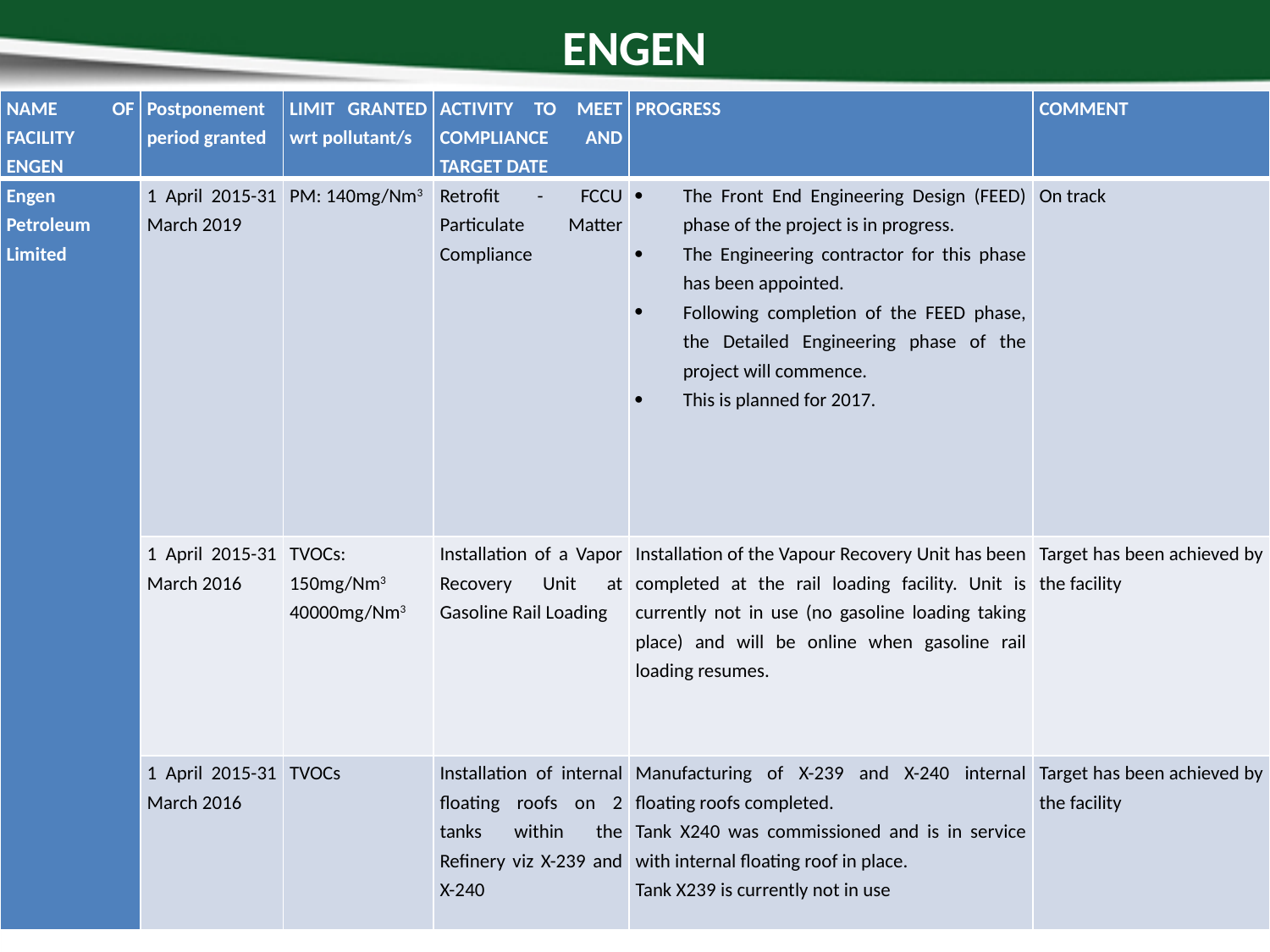

# ENGEN
| NAME OF FACILITY ENGEN | Postponement period granted | LIMIT GRANTED wrt pollutant/s | ACTIVITY TO MEET COMPLIANCE AND TARGET DATE | PROGRESS | COMMENT |
| --- | --- | --- | --- | --- | --- |
| Engen Petroleum Limited | 1 April 2015-31 March 2019 | PM: 140mg/Nm3 | Retrofit - FCCU Particulate Matter Compliance | The Front End Engineering Design (FEED) phase of the project is in progress. The Engineering contractor for this phase has been appointed. Following completion of the FEED phase, the Detailed Engineering phase of the project will commence. This is planned for 2017. | On track |
|  | 1 April 2015-31 March 2016 | TVOCs: 150mg/Nm3 40000mg/Nm3 | Installation of a Vapor Recovery Unit at Gasoline Rail Loading | Installation of the Vapour Recovery Unit has been completed at the rail loading facility. Unit is currently not in use (no gasoline loading taking place) and will be online when gasoline rail loading resumes. | Target has been achieved by the facility |
|  | 1 April 2015-31 March 2016 | TVOCs | Installation of internal floating roofs on 2 tanks within the Refinery viz X-239 and X-240 | Manufacturing of X-239 and X-240 internal floating roofs completed. Tank X240 was commissioned and is in service with internal floating roof in place. Tank X239 is currently not in use | Target has been achieved by the facility |
18